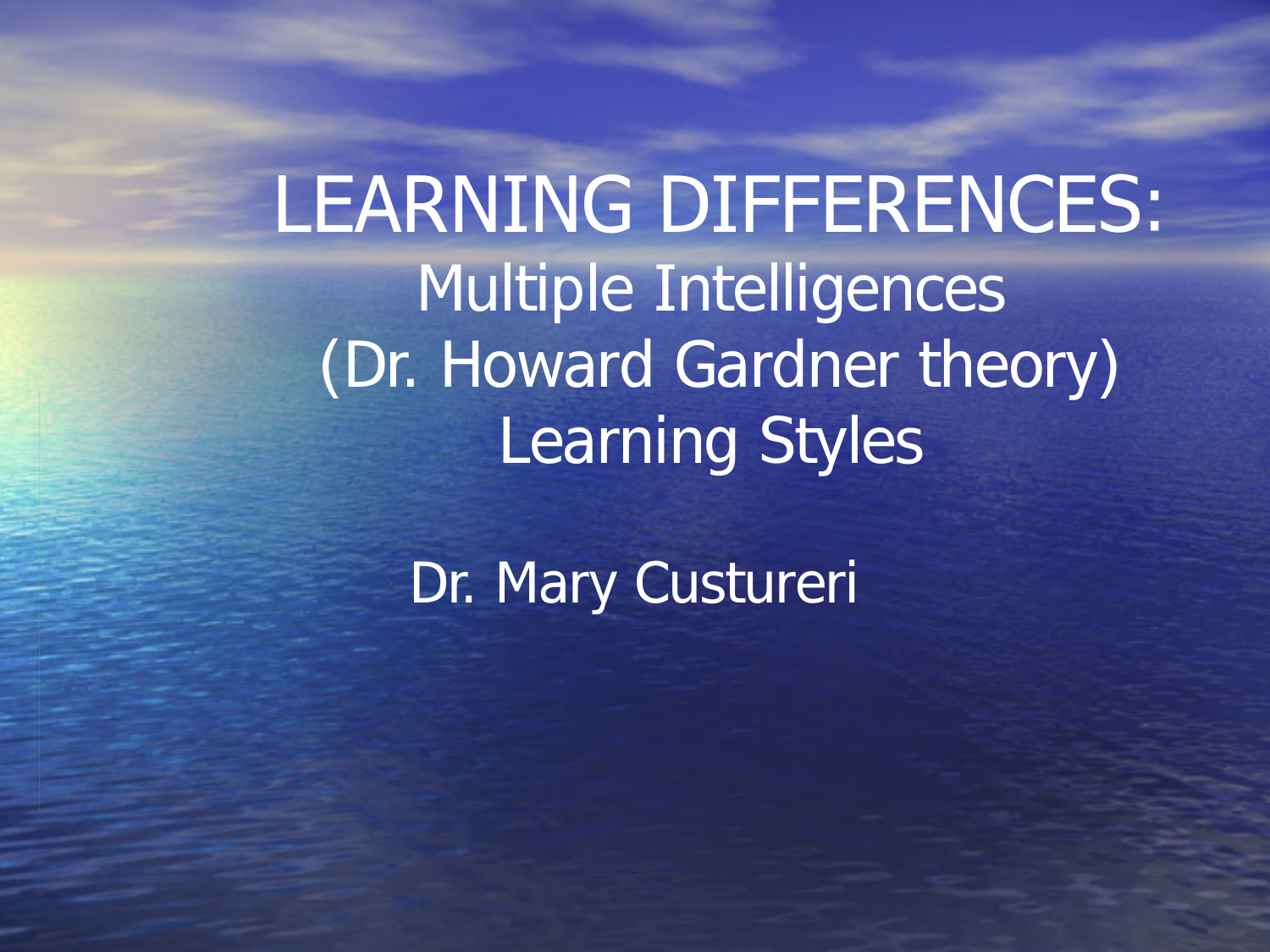

# LEARNING DIFFERENCES: Multiple Intelligences (Dr. Howard Gardner theory) Learning Styles

Dr. Mary Custureri